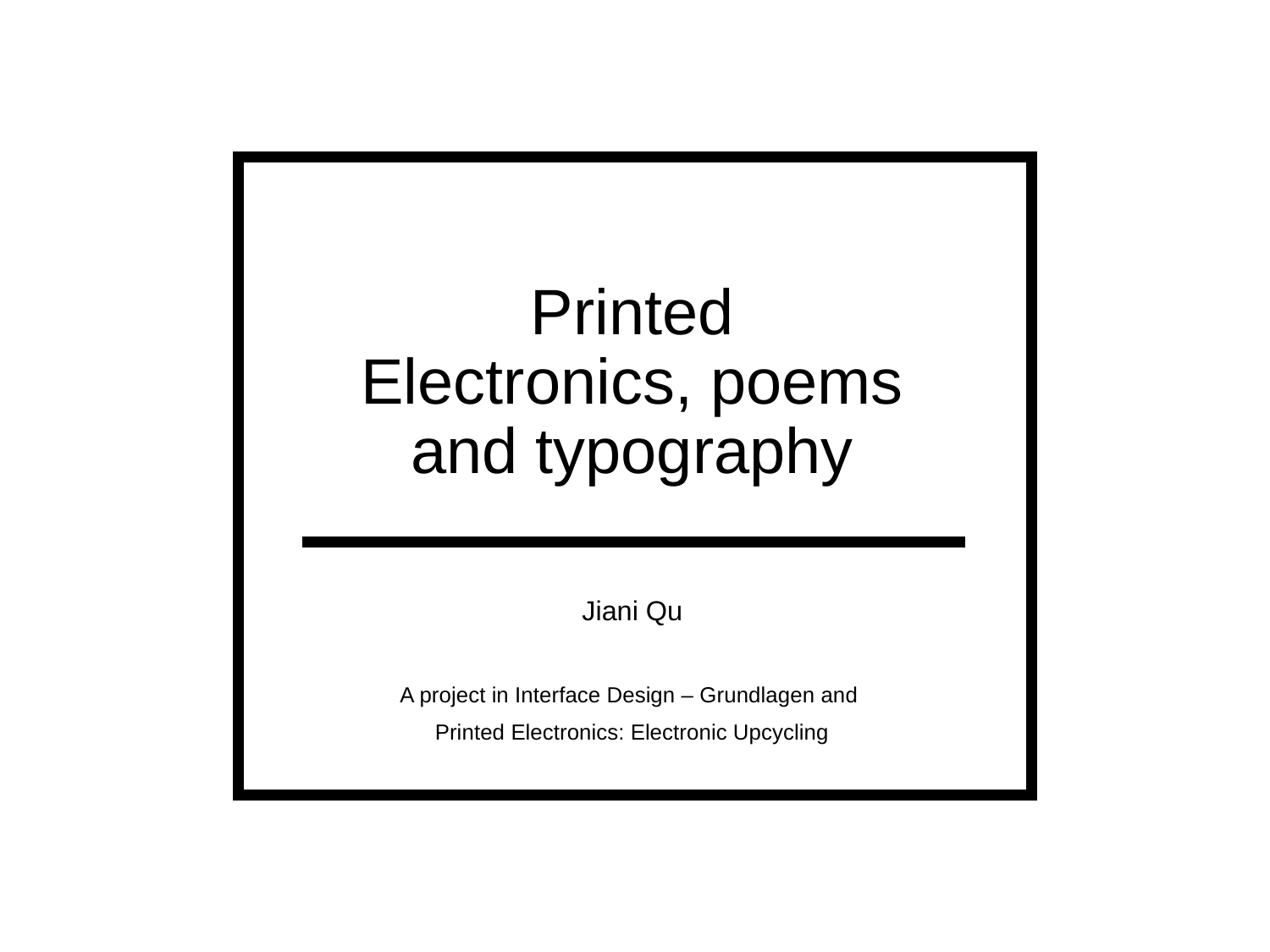

# Printed Electronics, poems and typography
Jiani Qu

A project in Interface Design – Grundlagen and
Printed Electronics: Electronic Upcycling